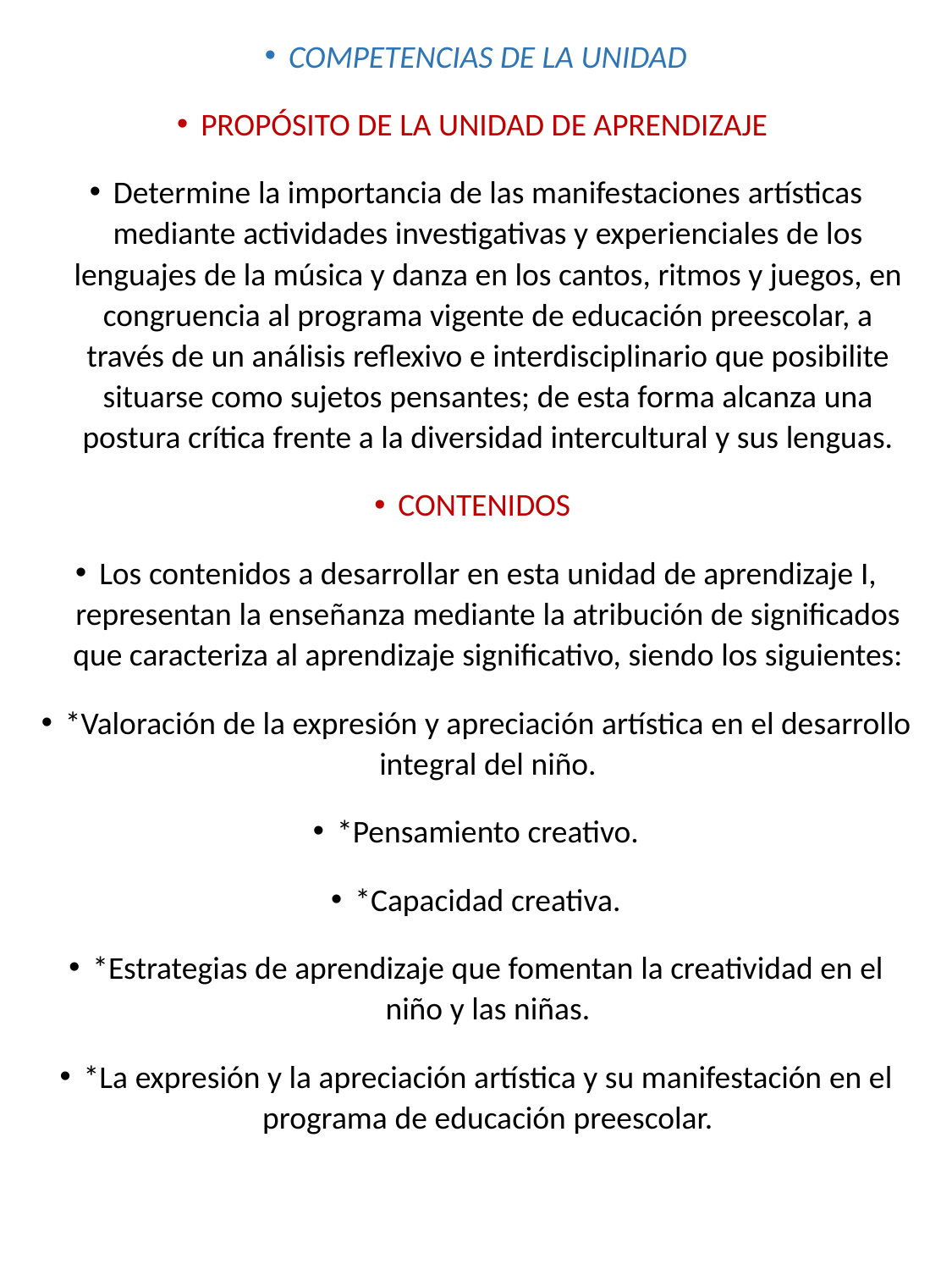

COMPETENCIAS DE LA UNIDAD
PROPÓSITO DE LA UNIDAD DE APRENDIZAJE
Determine la importancia de las manifestaciones artísticas mediante actividades investigativas y experienciales de los lenguajes de la música y danza en los cantos, ritmos y juegos, en congruencia al programa vigente de educación preescolar, a través de un análisis reflexivo e interdisciplinario que posibilite situarse como sujetos pensantes; de esta forma alcanza una postura crítica frente a la diversidad intercultural y sus lenguas.
CONTENIDOS
Los contenidos a desarrollar en esta unidad de aprendizaje I, representan la enseñanza mediante la atribución de significados que caracteriza al aprendizaje significativo, siendo los siguientes:
*Valoración de la expresión y apreciación artística en el desarrollo integral del niño.
*Pensamiento creativo.
*Capacidad creativa.
*Estrategias de aprendizaje que fomentan la creatividad en el niño y las niñas.
*La expresión y la apreciación artística y su manifestación en el programa de educación preescolar.